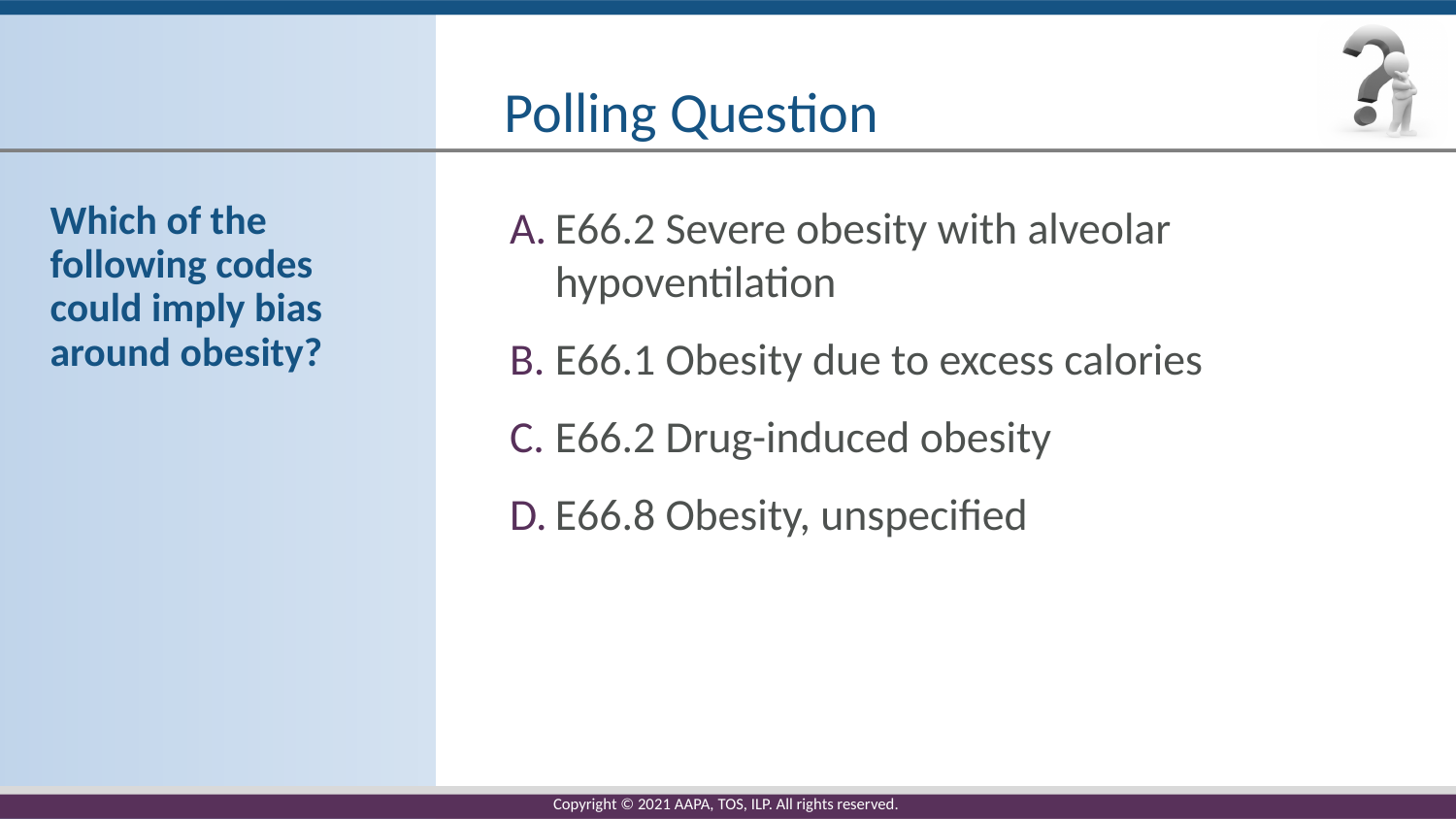

# Polling Question
Which of the following codes could imply bias around obesity?

E66.2 Severe obesity with alveolar hypoventilation
E66.1 Obesity due to excess calories
E66.2 Drug-induced obesity
E66.8 Obesity, unspecified